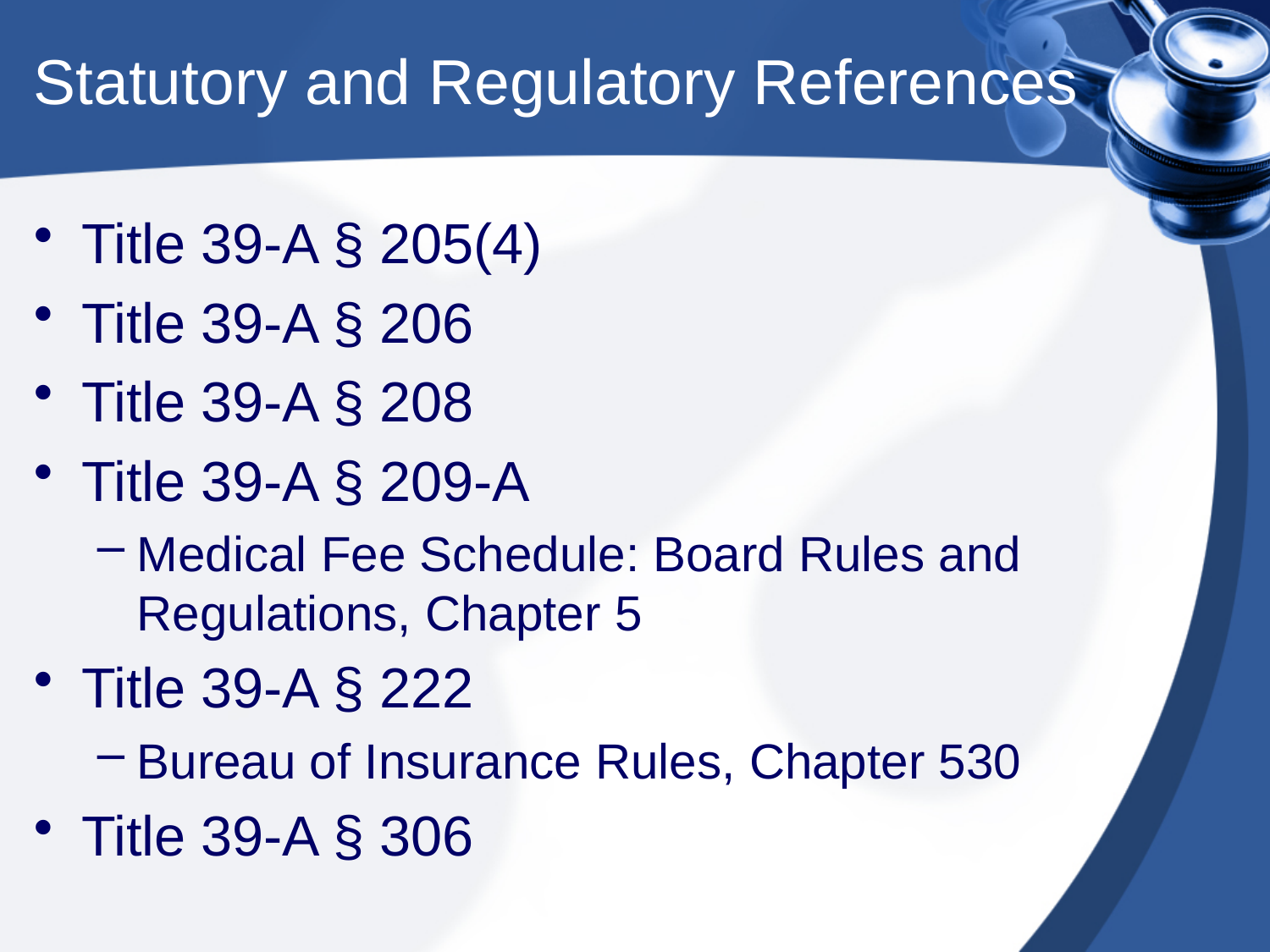

# Statutory and Regulatory References
Title 39-A § 205(4)
Title 39-A § 206
Title 39-A § 208
Title 39-A § 209-A
Medical Fee Schedule: Board Rules and Regulations, Chapter 5
Title 39-A § 222
Bureau of Insurance Rules, Chapter 530
Title 39-A § 306